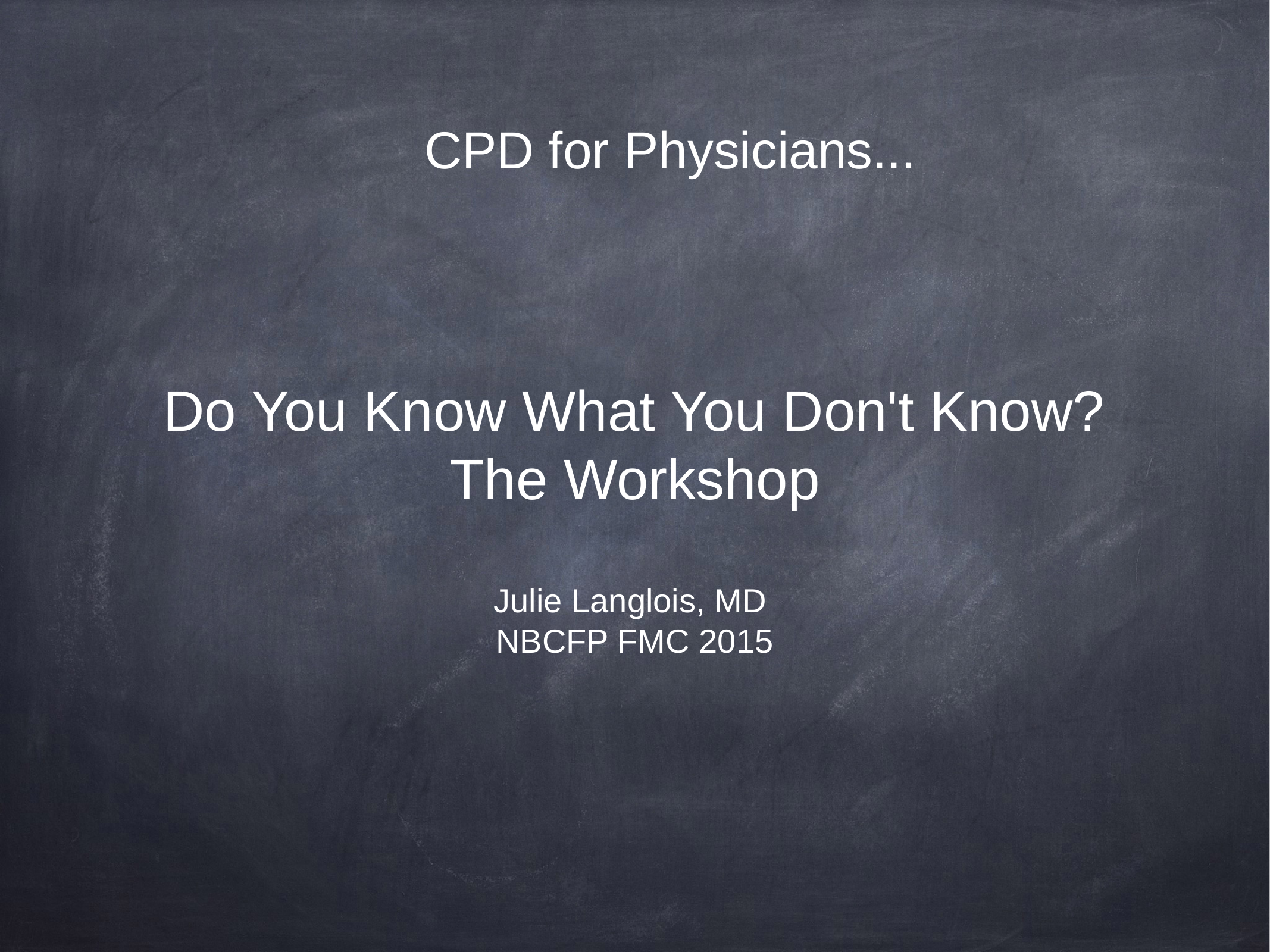

CPD for Physicians...
# Do You Know What You Don't Know?
The Workshop

Julie Langlois, MD
NBCFP FMC 2015